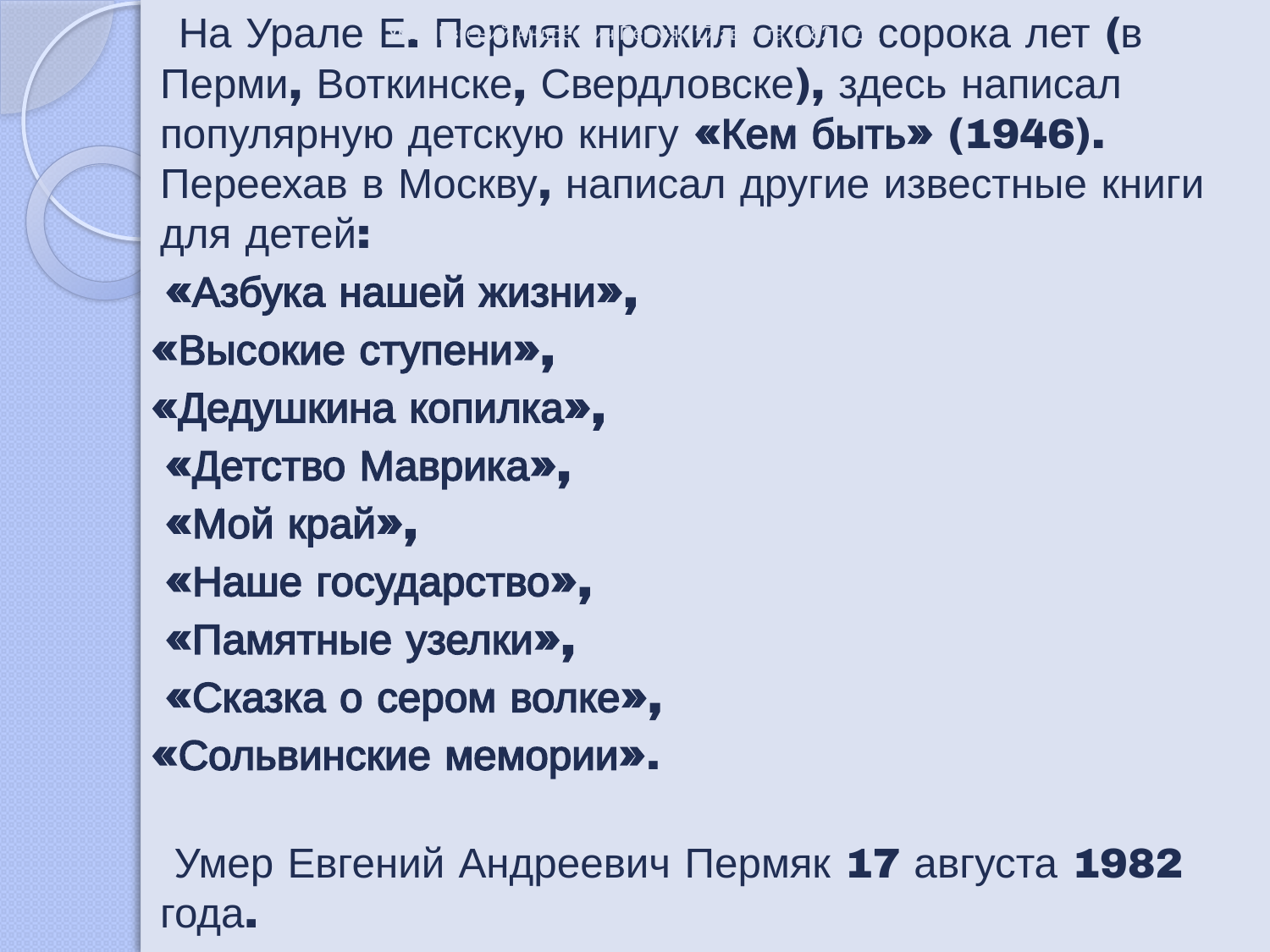

Умер Евгений Андреевич Пермяк 17 августа 1982 года.
    На Урале Е. Пермяк прожил около сорока лет (в Перми, Воткинске, Свердловске), здесь написал популярную детскую книгу «Кем быть» (1946). Переехав в Москву, написал другие известные книги для детей:
   «Азбука нашей жизни»,
  «Высокие ступени»,
  «Дедушкина копилка»,
   «Детство Маврика»,
   «Мой край»,
   «Наше государство»,
   «Памятные узелки»,
   «Сказка о сером волке»,
  «Сольвинские мемории».
 Умер Евгений Андреевич Пермяк 17 августа 1982 года.